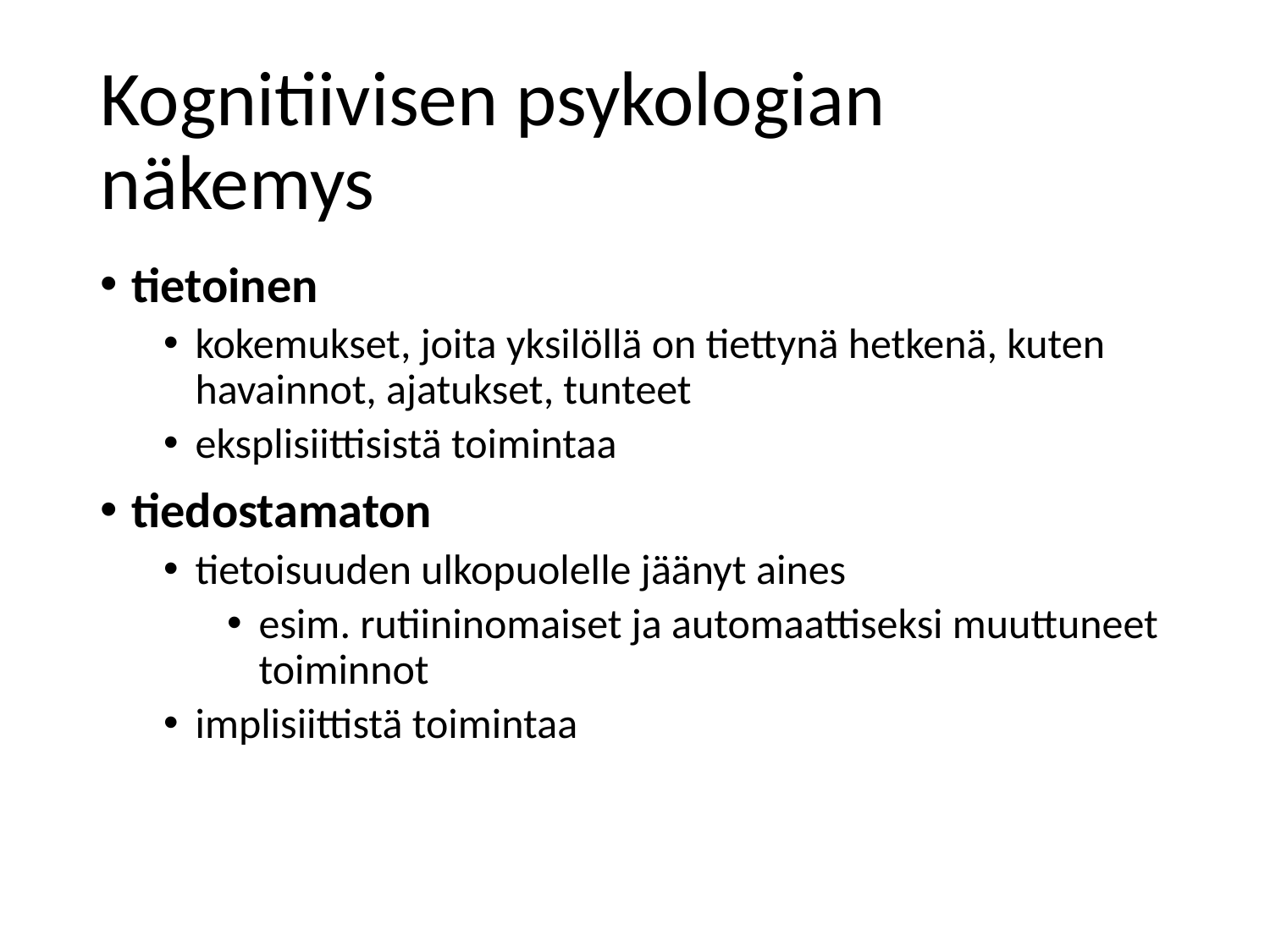

# Kognitiivisen psykologian näkemys
tietoinen
kokemukset, joita yksilöllä on tiettynä hetkenä, kuten havainnot, ajatukset, tunteet
eksplisiittisistä toimintaa
tiedostamaton
tietoisuuden ulkopuolelle jäänyt aines
esim. rutiininomaiset ja automaattiseksi muuttuneet toiminnot
implisiittistä toimintaa